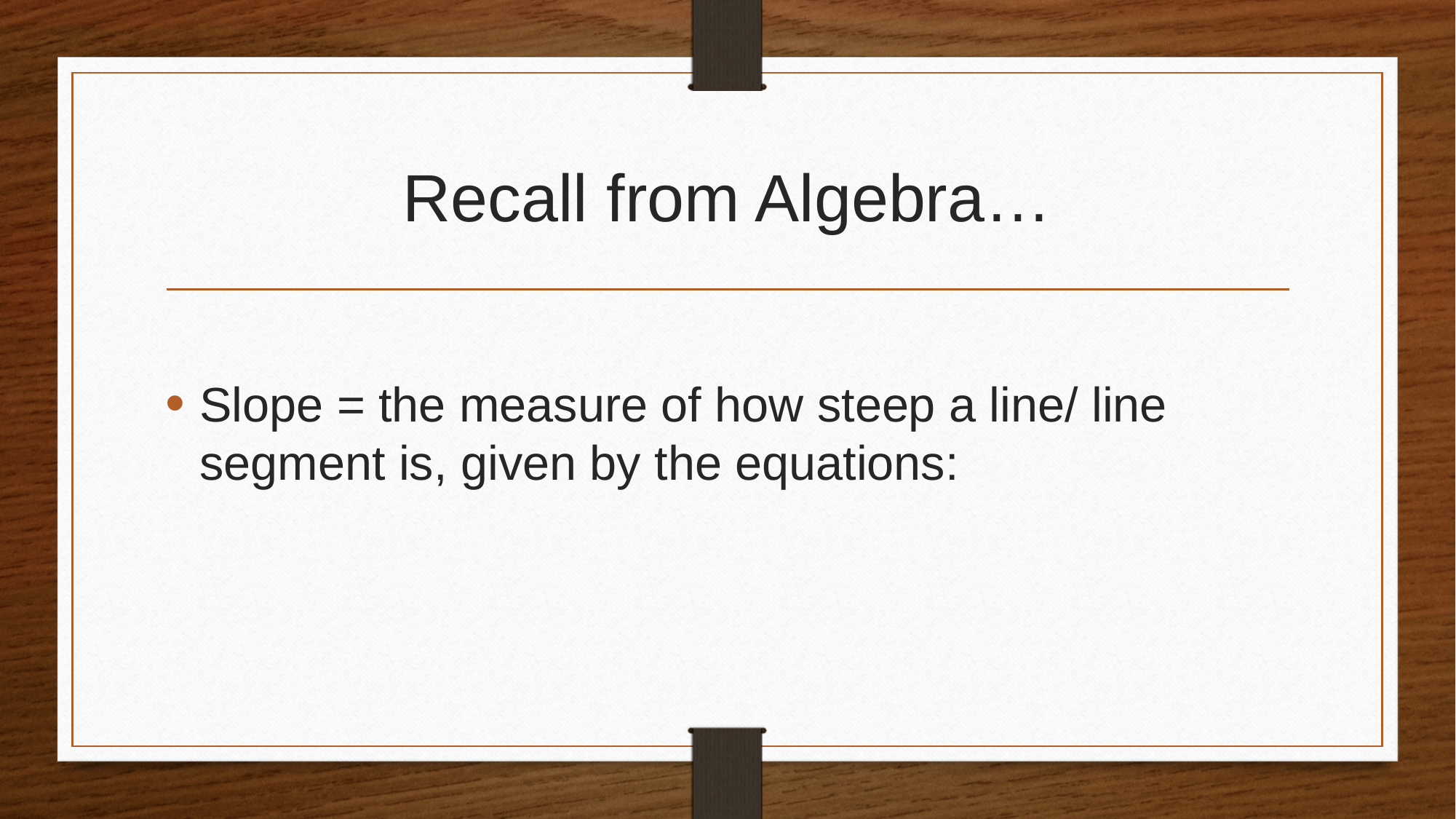

# Recall from Algebra…

Slope = the measure of how steep a line/ line segment is, given by the equations: